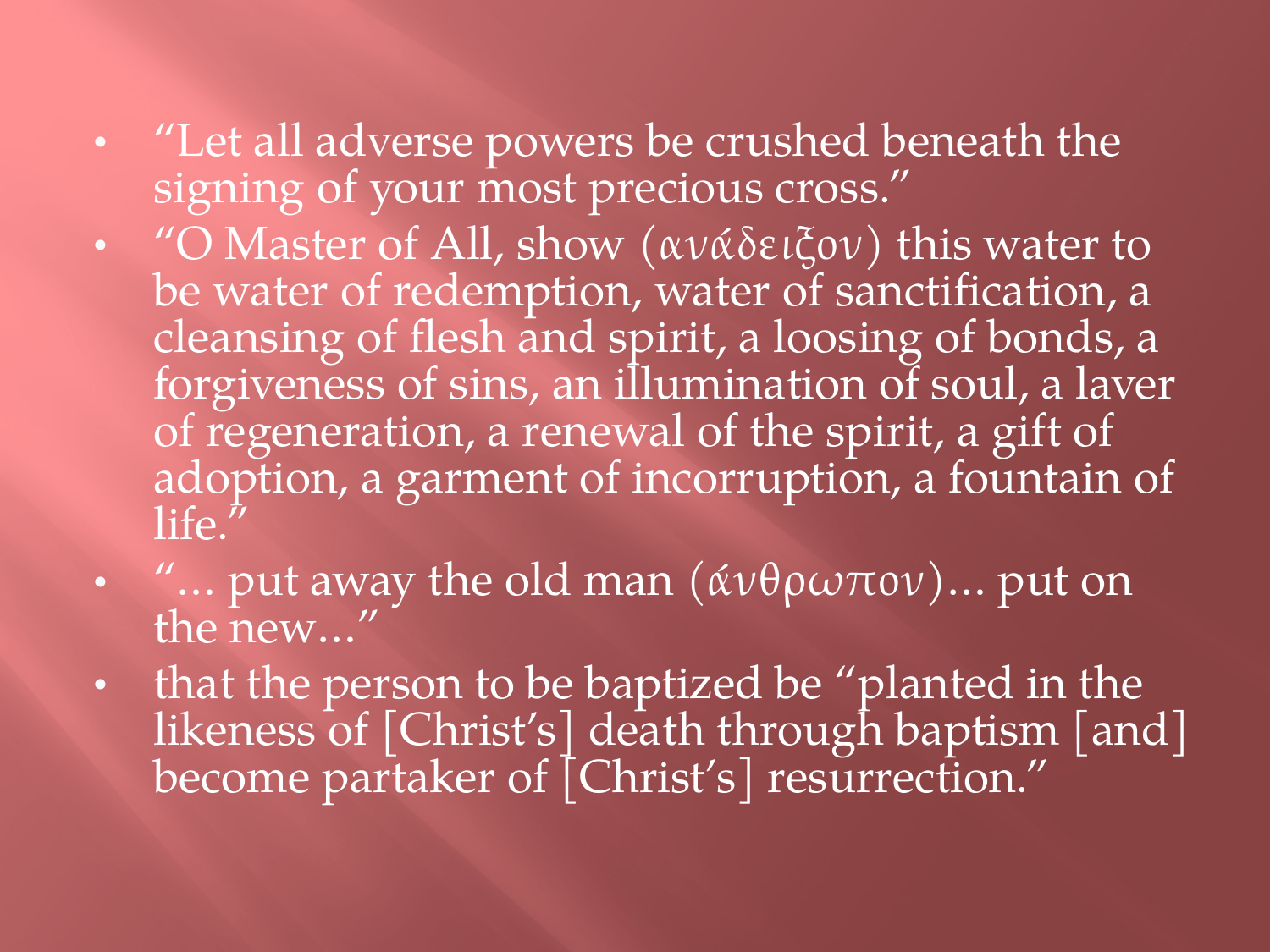

“Let all adverse powers be crushed beneath the signing of your most precious cross.”
“O Master of All, show (ανάδειξον) this water to be water of redemption, water of sanctification, a cleansing of flesh and spirit, a loosing of bonds, a forgiveness of sins, an illumination of soul, a laver of regeneration, a renewal of the spirit, a gift of adoption, a garment of incorruption, a fountain of life.”
“… put away the old man (άνθρωπον)… put on the new…”
that the person to be baptized be “planted in the likeness of [Christ’s] death through baptism [and] become partaker of [Christ’s] resurrection.”